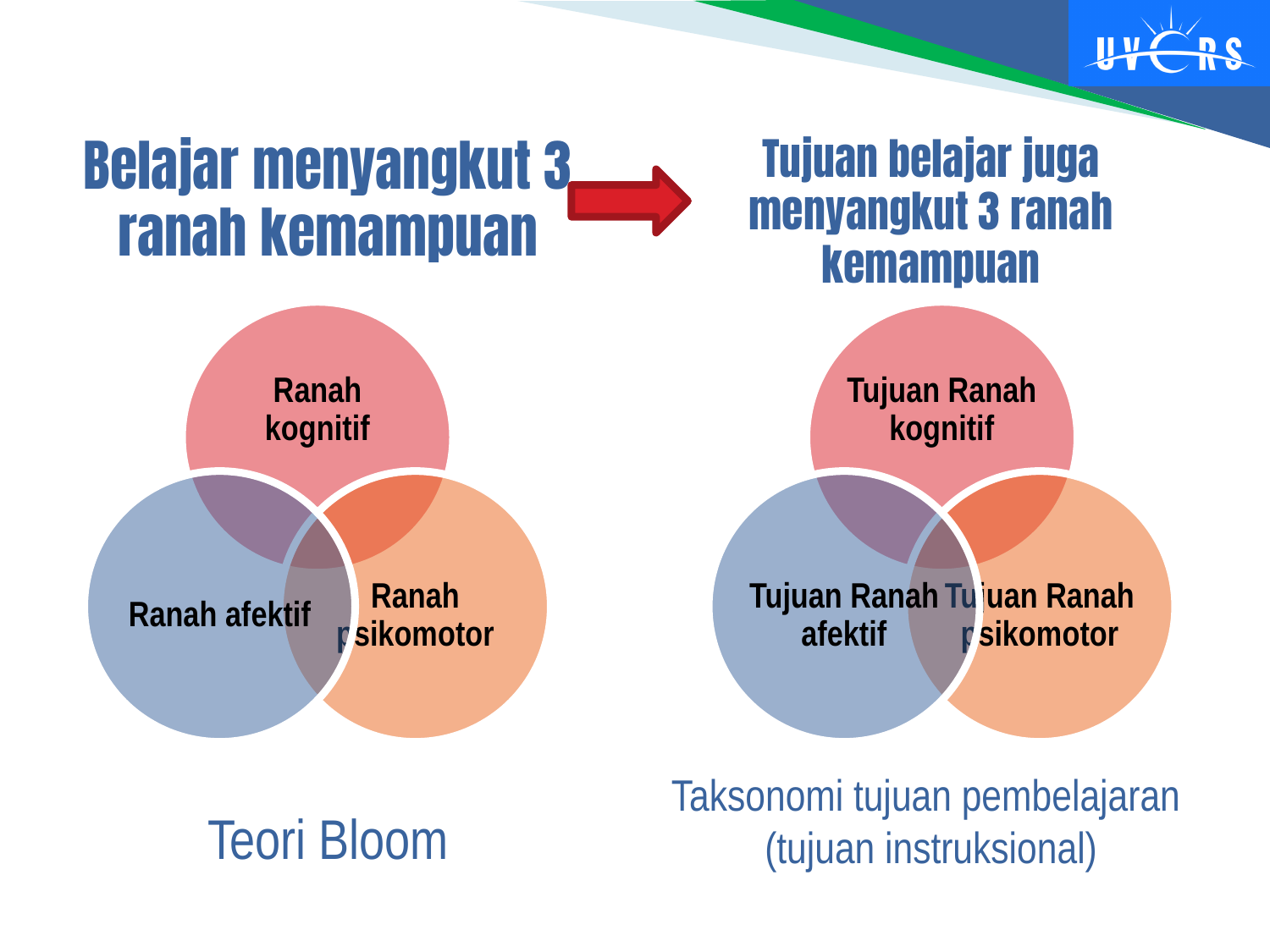

# Belajar menyangkut 3 ranah kemampuan Teori Bloom
Tujuan belajar juga menyangkut 3 ranah kemampuan

Taksonomi tujuan pembelajaran
(tujuan instruksional)

Ranah kognitif
Ranah psikomotor
Ranah afektif
Tujuan Ranah kognitif
Tujuan Ranah psikomotor
Tujuan Ranah afektif